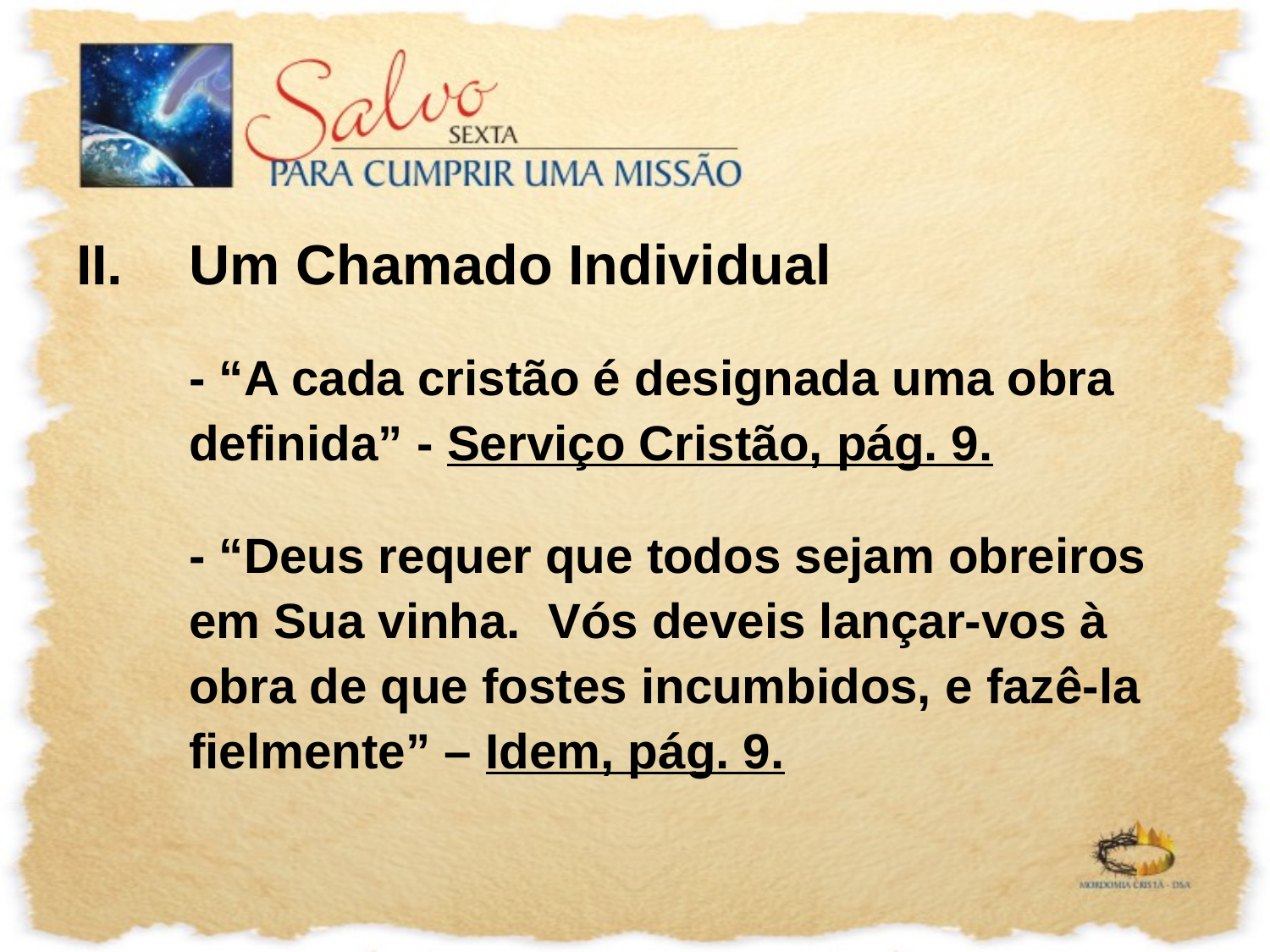

Um Chamado Individual

	- “A cada cristão é designada uma obra definida” - Serviço Cristão, pág. 9.

	- “Deus requer que todos sejam obreiros em Sua vinha.  Vós deveis lançar-vos à obra de que fostes incumbidos, e fazê-la fielmente” – Idem, pág. 9.